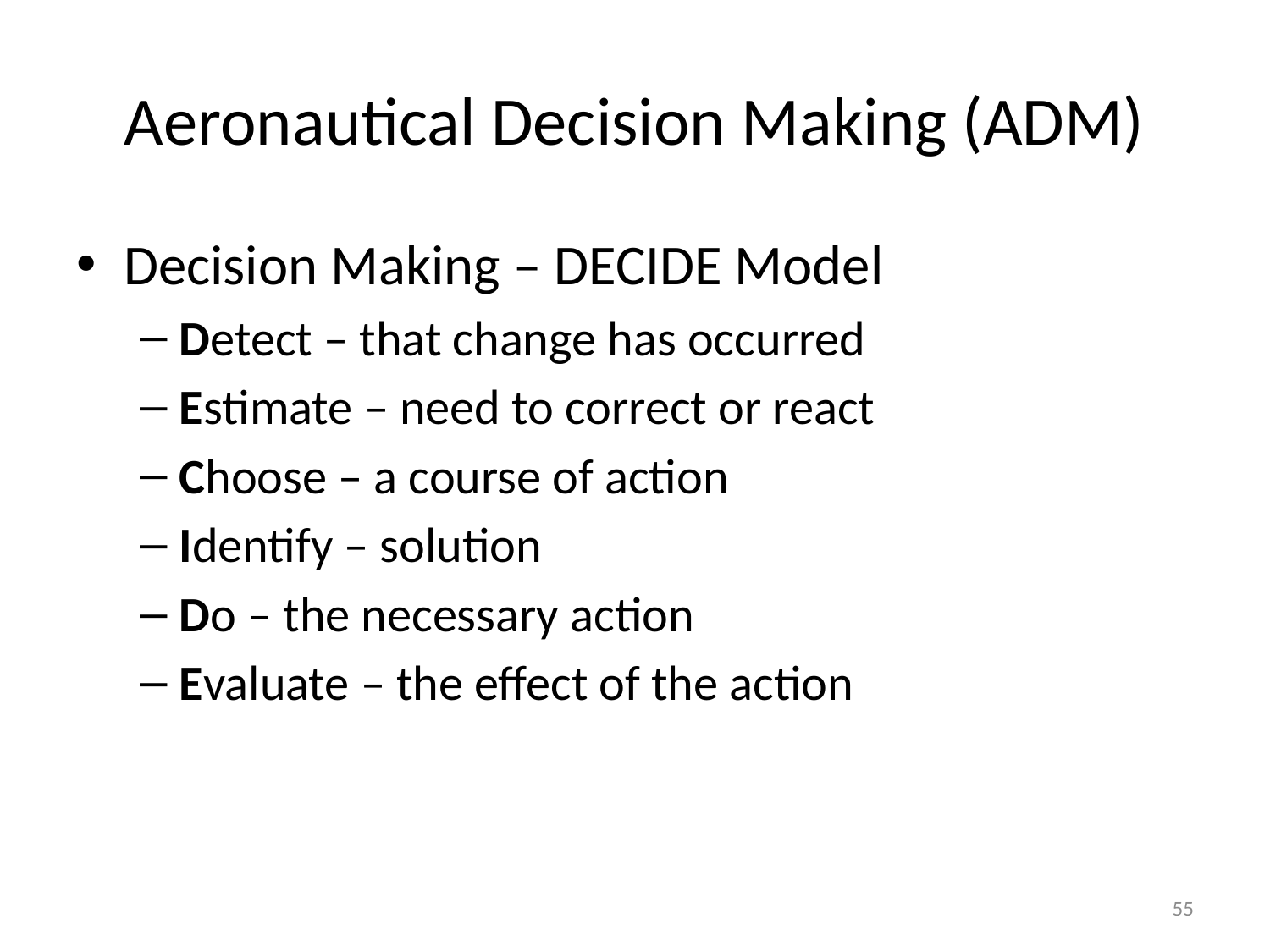

# Aeronautical Decision Making (ADM)
Decision Making – DECIDE Model
Detect – that change has occurred
Estimate – need to correct or react
Choose – a course of action
Identify – solution
Do – the necessary action
Evaluate – the effect of the action
55